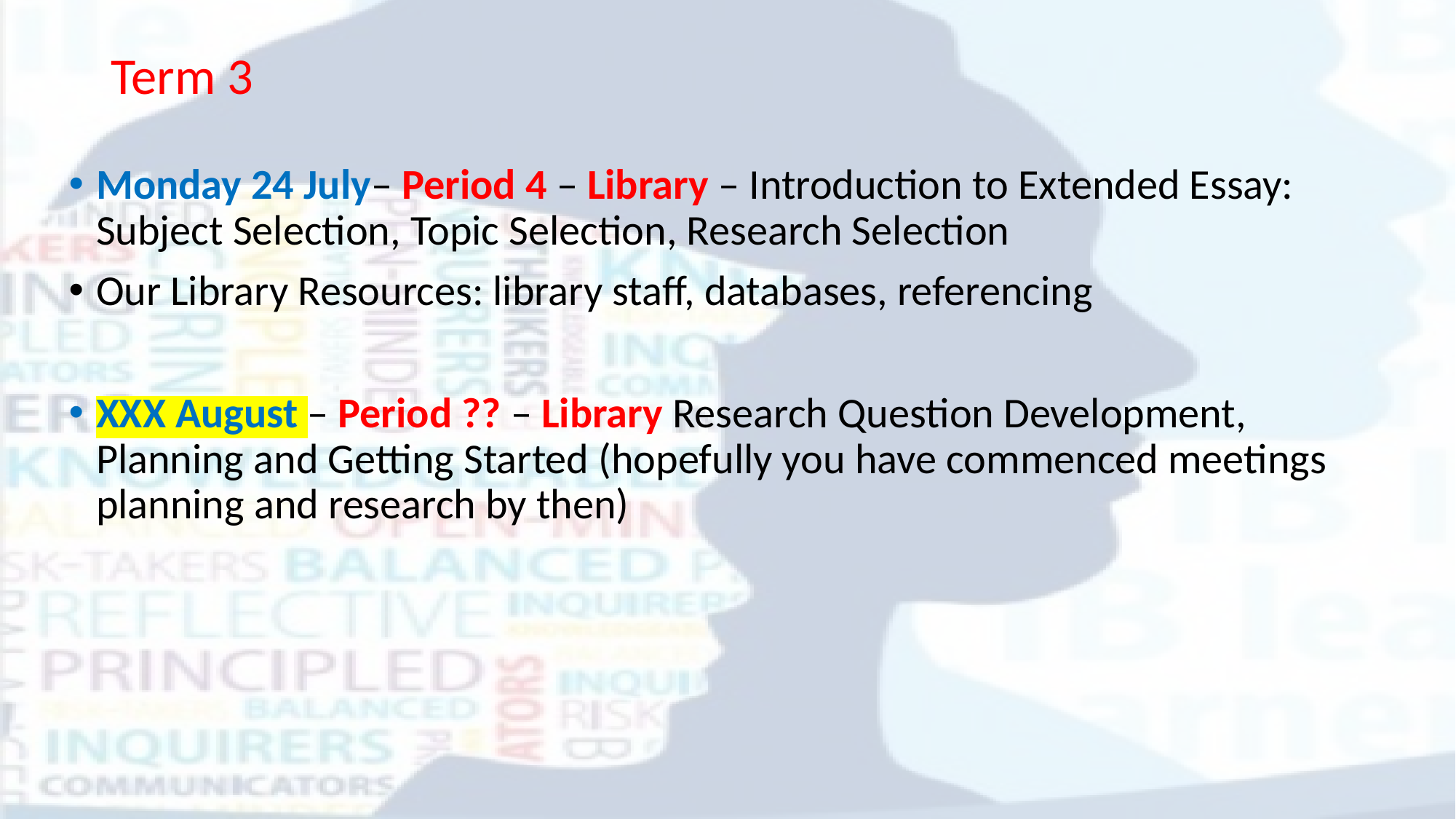

# Term 3
Monday 24 July– Period 4 – Library – Introduction to Extended Essay: Subject Selection, Topic Selection, Research Selection
Our Library Resources: library staff, databases, referencing

XXX August – Period ?? – Library Research Question Development, Planning and Getting Started (hopefully you have commenced meetings planning and research by then)